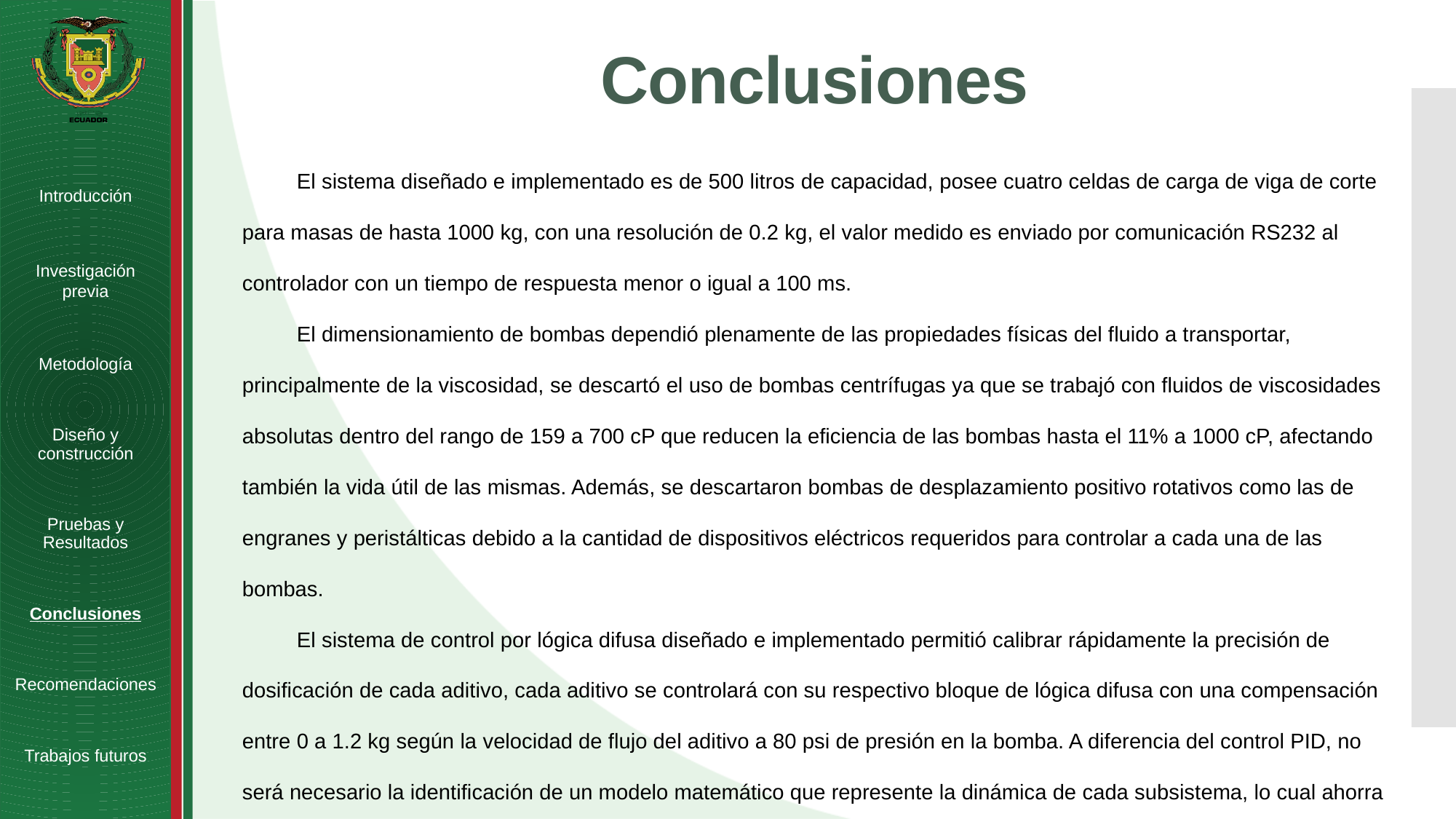

# Conclusiones
El sistema diseñado e implementado es de 500 litros de capacidad, posee cuatro celdas de carga de viga de corte para masas de hasta 1000 kg, con una resolución de 0.2 kg, el valor medido es enviado por comunicación RS232 al controlador con un tiempo de respuesta menor o igual a 100 ms.
El dimensionamiento de bombas dependió plenamente de las propiedades físicas del fluido a transportar, principalmente de la viscosidad, se descartó el uso de bombas centrífugas ya que se trabajó con fluidos de viscosidades absolutas dentro del rango de 159 a 700 cP que reducen la eficiencia de las bombas hasta el 11% a 1000 cP, afectando también la vida útil de las mismas. Además, se descartaron bombas de desplazamiento positivo rotativos como las de engranes y peristálticas debido a la cantidad de dispositivos eléctricos requeridos para controlar a cada una de las bombas.
El sistema de control por lógica difusa diseñado e implementado permitió calibrar rápidamente la precisión de dosificación de cada aditivo, cada aditivo se controlará con su respectivo bloque de lógica difusa con una compensación entre 0 a 1.2 kg según la velocidad de flujo del aditivo a 80 psi de presión en la bomba. A diferencia del control PID, no será necesario la identificación de un modelo matemático que represente la dinámica de cada subsistema, lo cual ahorra tiempo en el diseño del controlador y recursos computacionales.
Introducción

Investigación previa

Metodología

Diseño y construcción

Pruebas y Resultados

Conclusiones

Recomendaciones

Trabajos futuros